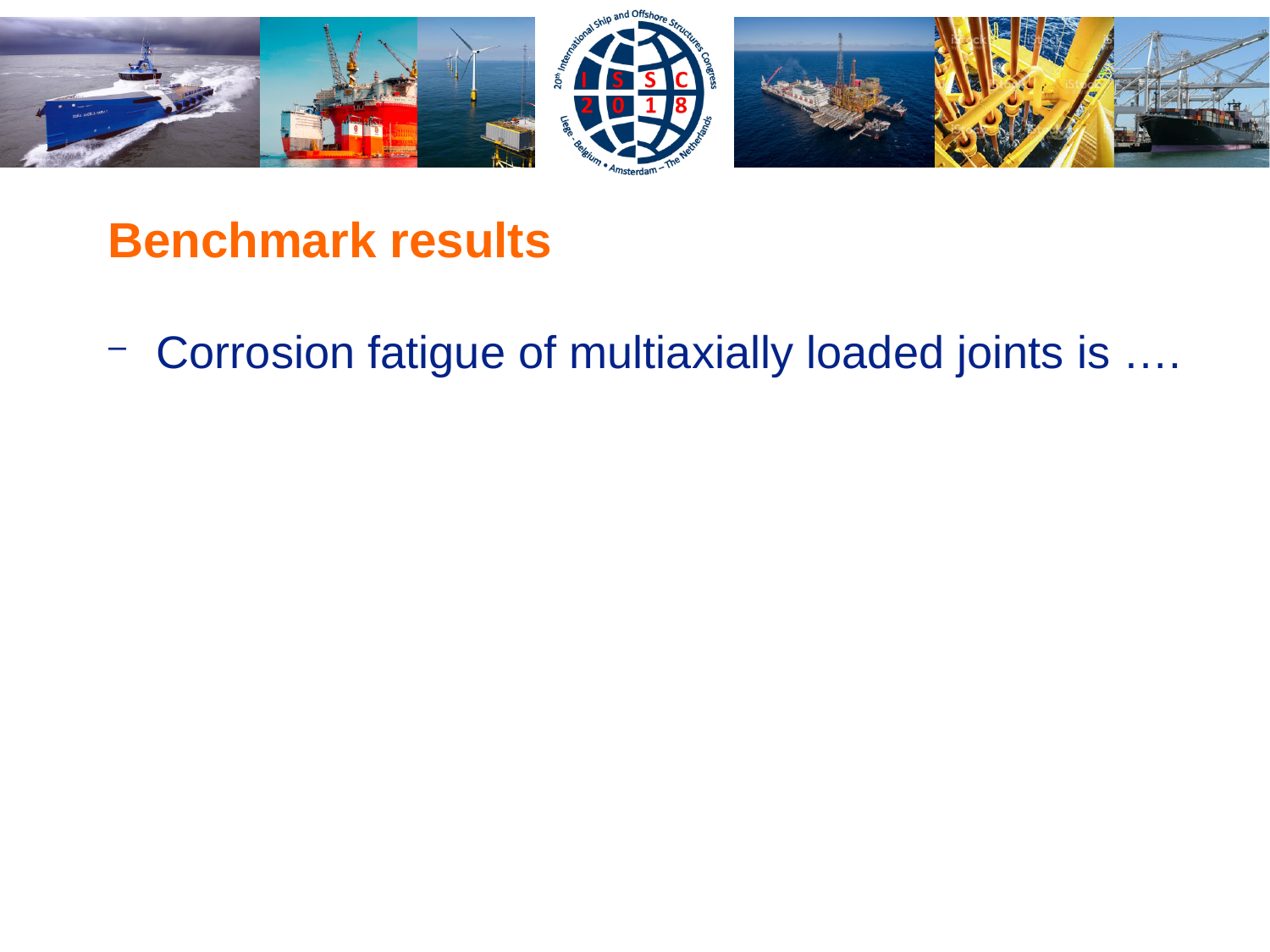

# Benchmark results
Corrosion fatigue of multiaxially loaded joints is ….